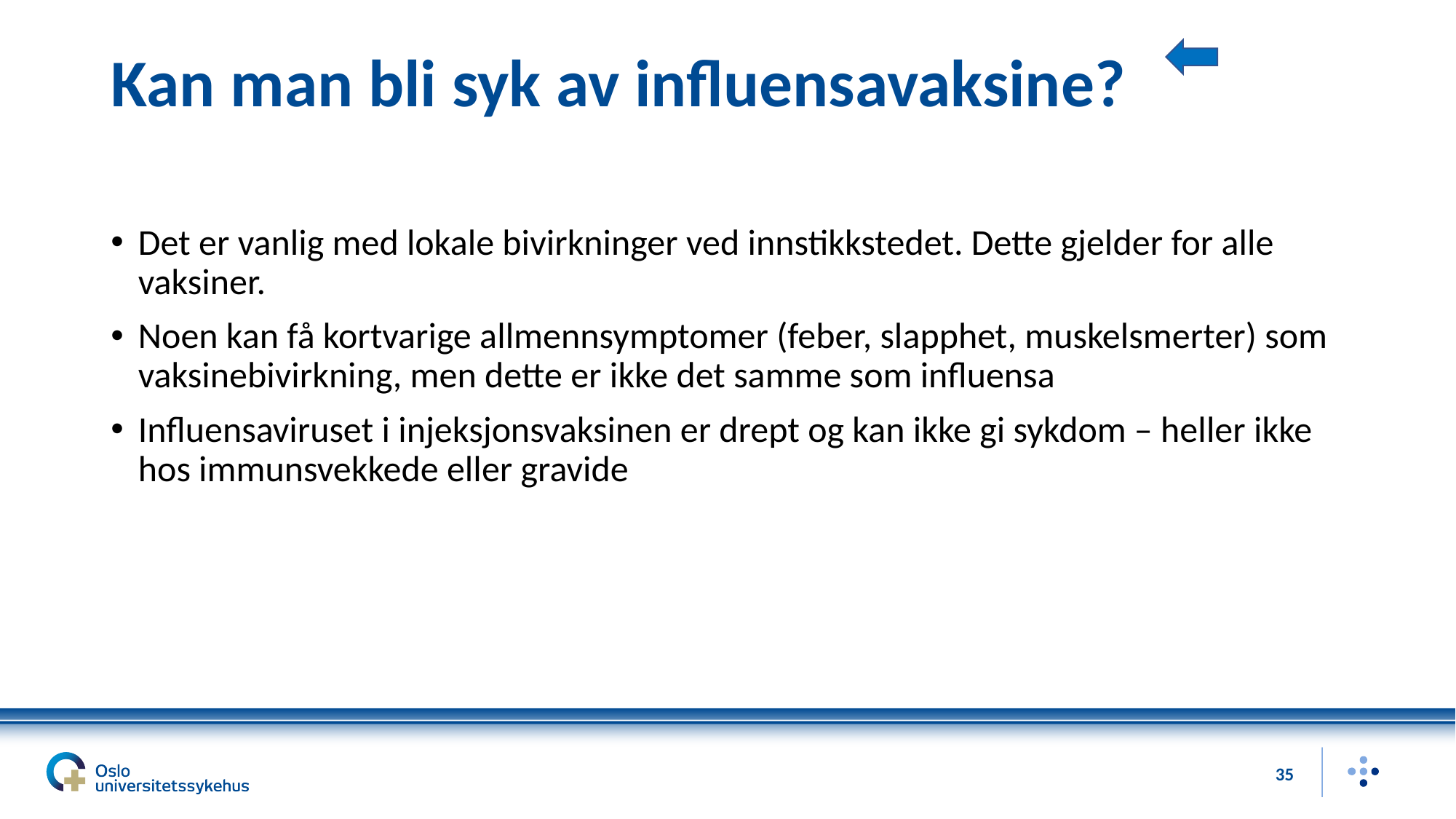

# Kan man bli syk av influensavaksine?
Det er vanlig med lokale bivirkninger ved innstikkstedet. Dette gjelder for alle vaksiner.
Noen kan få kortvarige allmennsymptomer (feber, slapphet, muskelsmerter) som vaksinebivirkning, men dette er ikke det samme som influensa
Influensaviruset i injeksjonsvaksinen er drept og kan ikke gi sykdom – heller ikke hos immunsvekkede eller gravide

35